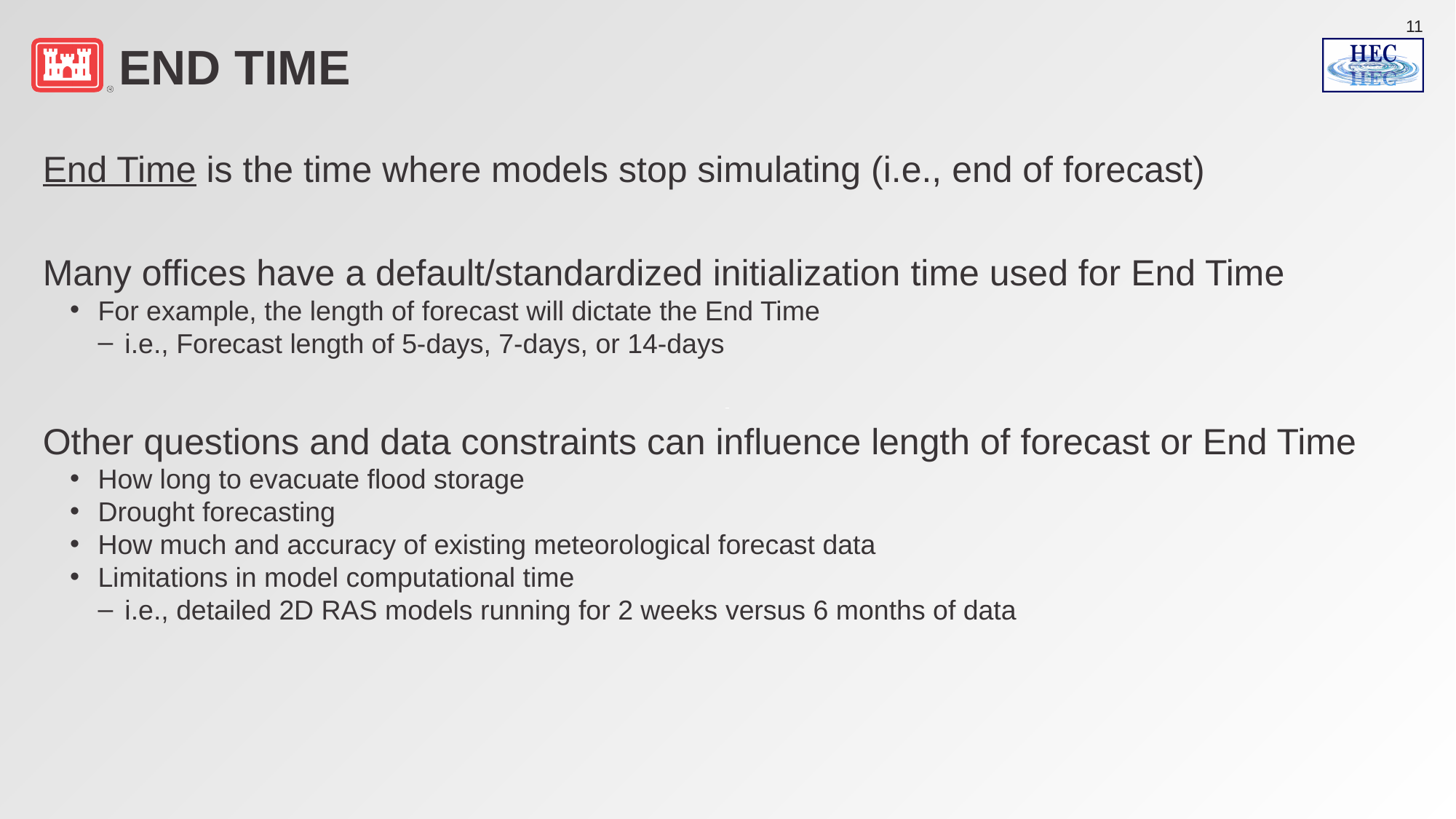

# End Time
End Time is the time where models stop simulating (i.e., end of forecast)

Many offices have a default/standardized initialization time used for End Time
For example, the length of forecast will dictate the End Time
i.e., Forecast length of 5-days, 7-days, or 14-days

Other questions and data constraints can influence length of forecast or End Time
How long to evacuate flood storage
Drought forecasting
How much and accuracy of existing meteorological forecast data
Limitations in model computational time
i.e., detailed 2D RAS models running for 2 weeks versus 6 months of data